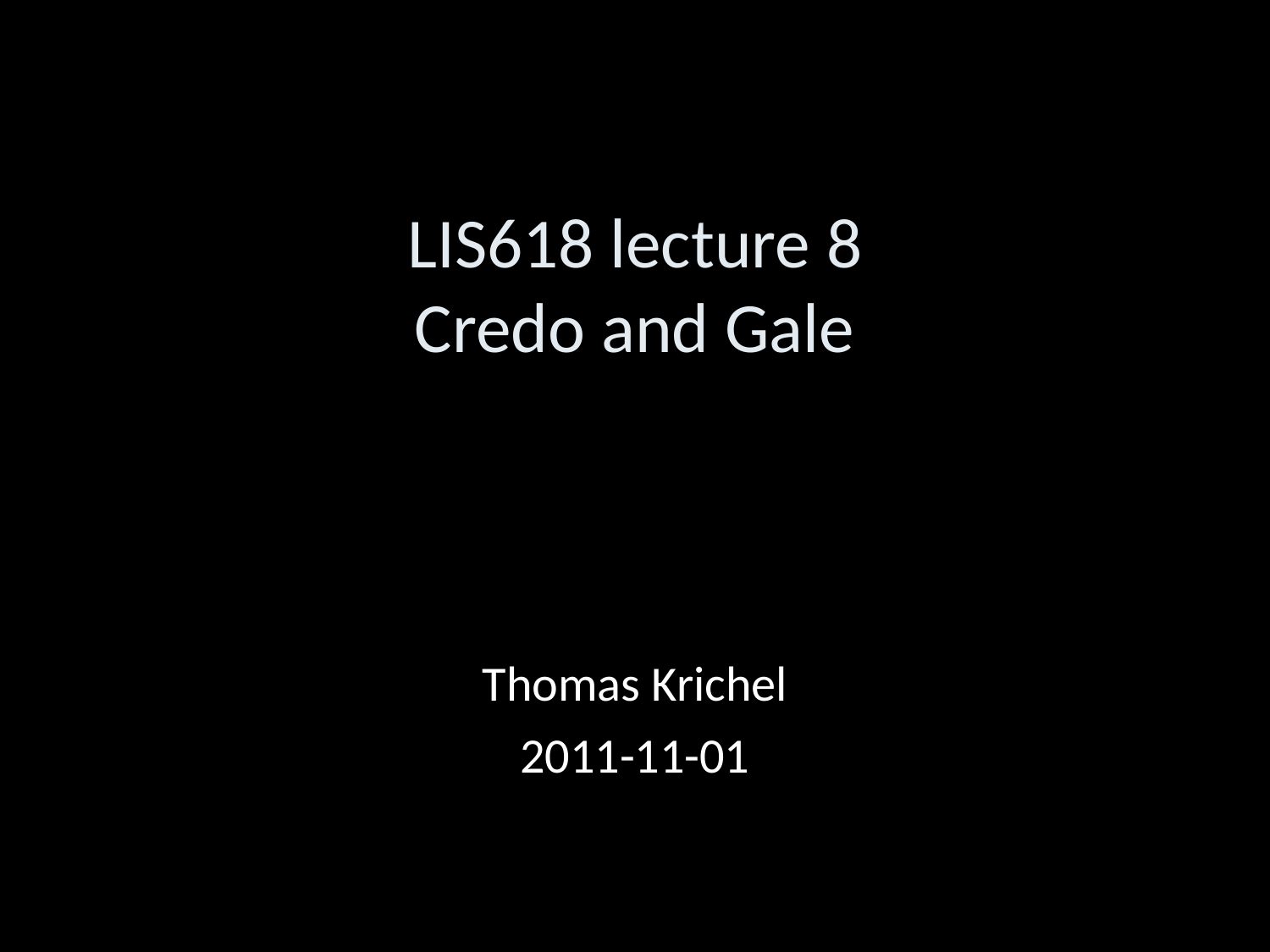

LIS618 lecture 8
Credo and Gale
Thomas Krichel
2011-11-01